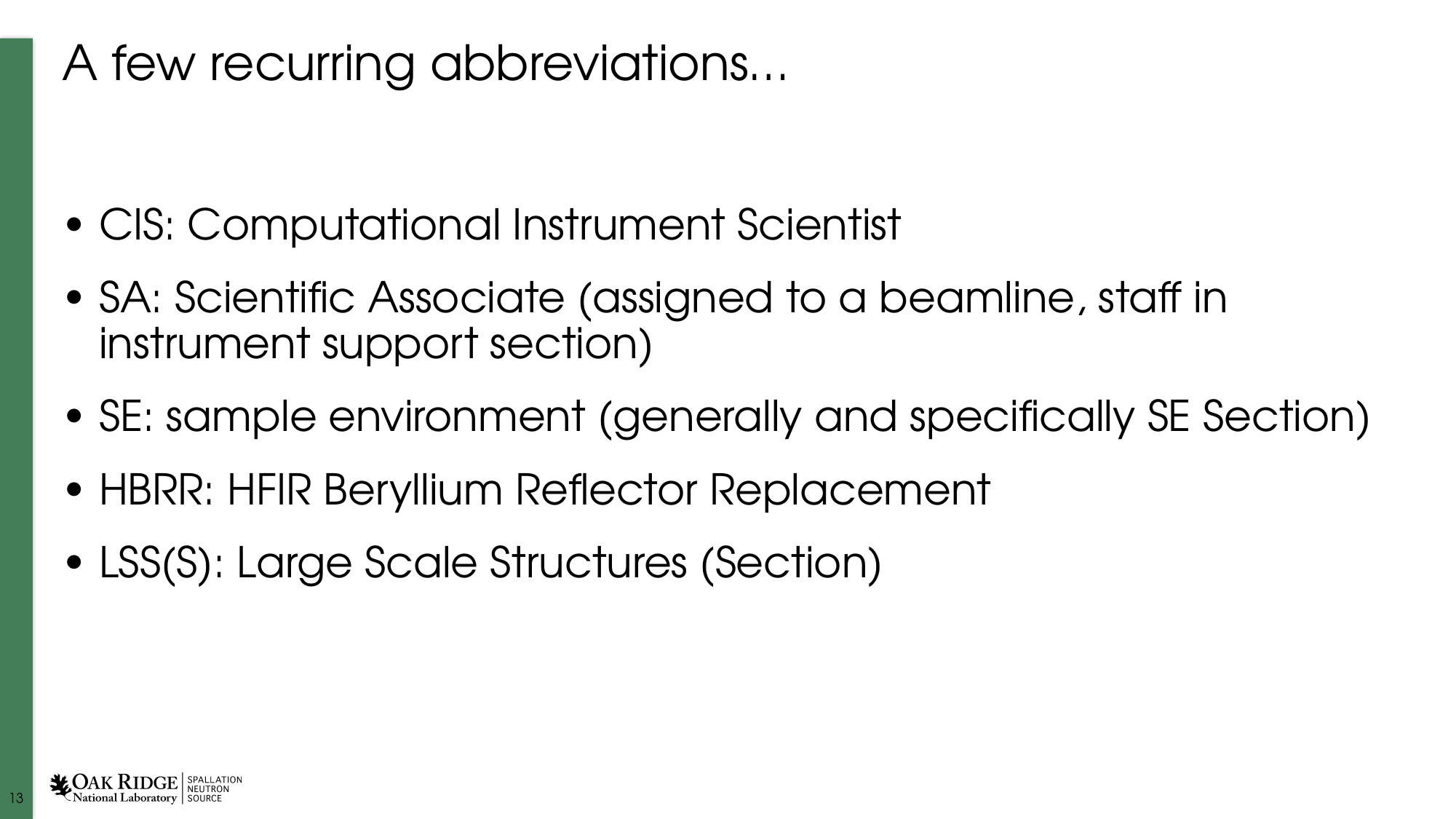

# A few recurring abbreviations…
CIS: Computational Instrument Scientist
SA: Scientific Associate (assigned to a beamline, staff in instrument support section)
SE: sample environment (generally and specifically SE Section)
HBRR: HFIR Beryllium Reflector Replacement
LSS(S): Large Scale Structures (Section)